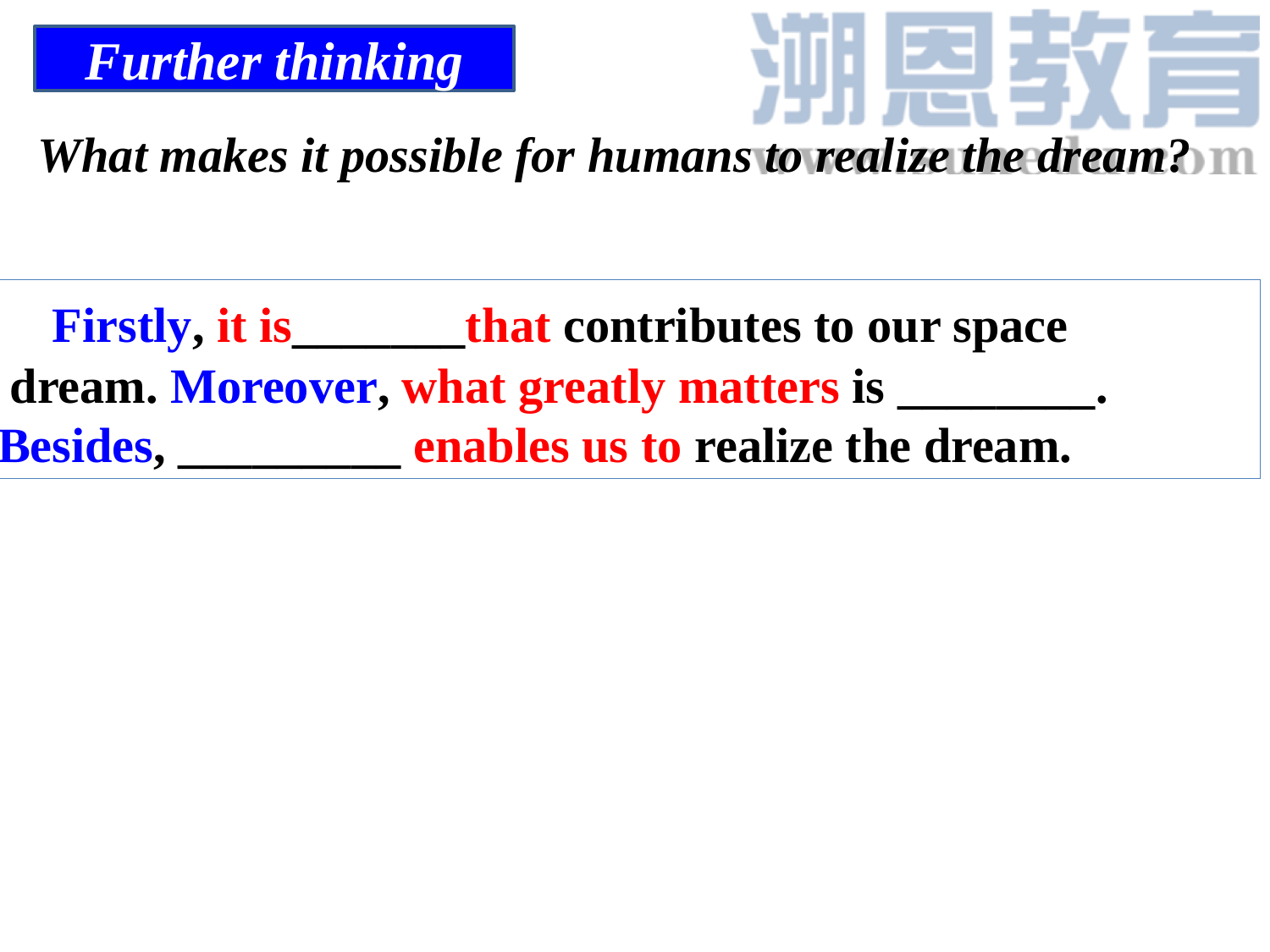

Further thinking
What makes it possible for humans to realize the dream?
    Firstly, it is_______that contributes to our space
 dream. Moreover, what greatly matters is ________.
Besides, _________ enables us to realize the dream.